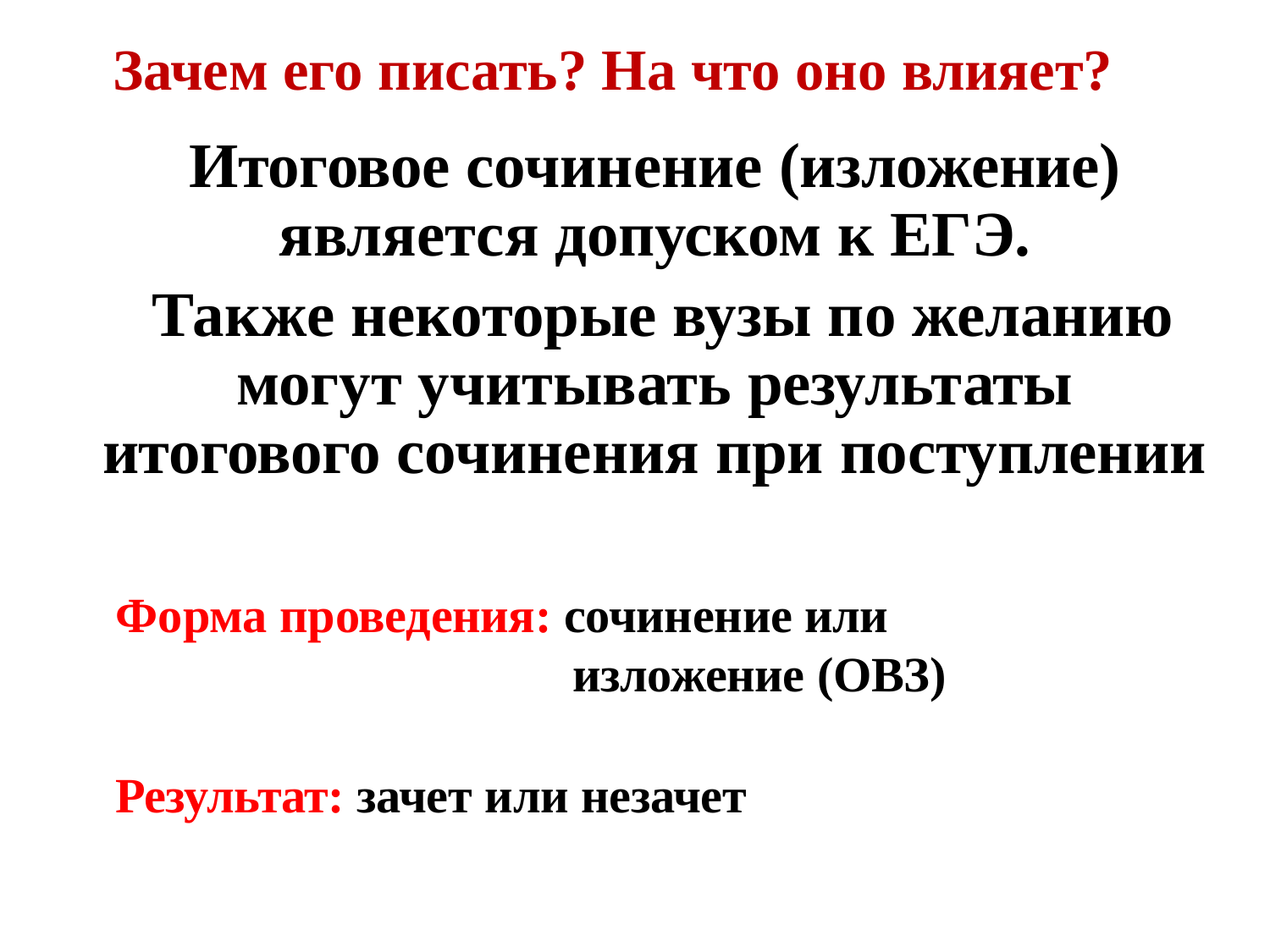

# Зачем его писать? На что оно влияет?
Итоговое сочинение (изложение) является допуском к ЕГЭ.
Также некоторые вузы по желанию могут учитывать результаты итогового сочинения при поступлении

Форма проведения: сочинение или
изложение (ОВЗ)

Результат: зачет или незачет